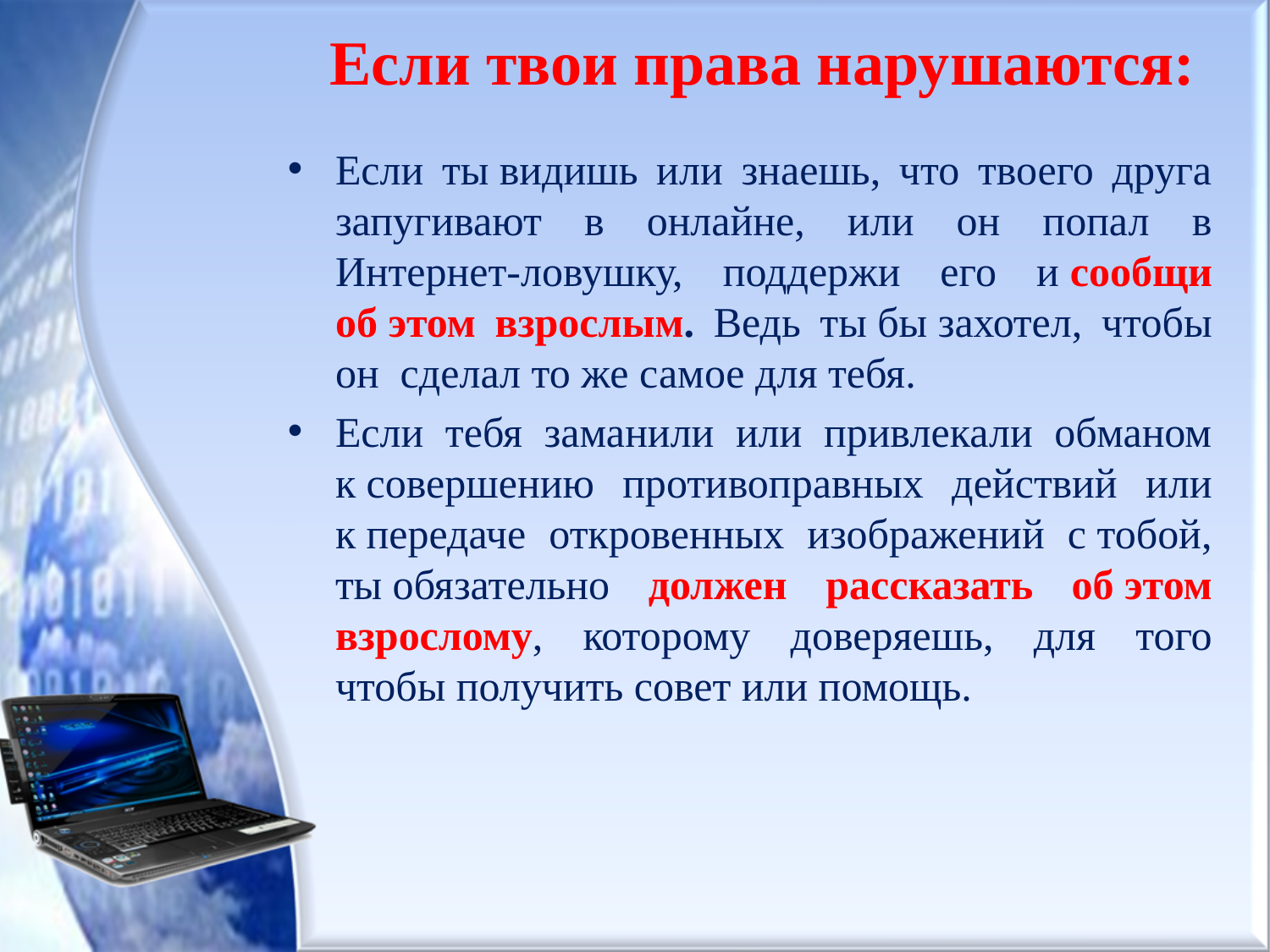

# Если твои права нарушаются:
Если ты видишь или знаешь, что твоего друга запугивают в онлайне, или он попал в Интернет-ловушку, поддержи его и сообщи об этом взрослым. Ведь ты бы захотел, чтобы он  сделал то же самое для тебя.
Если тебя заманили или привлекали обманом к совершению противоправных действий или к передаче откровенных изображений с тобой, ты обязательно должен рассказать об этом взрослому, которому доверяешь, для того чтобы получить совет или помощь.